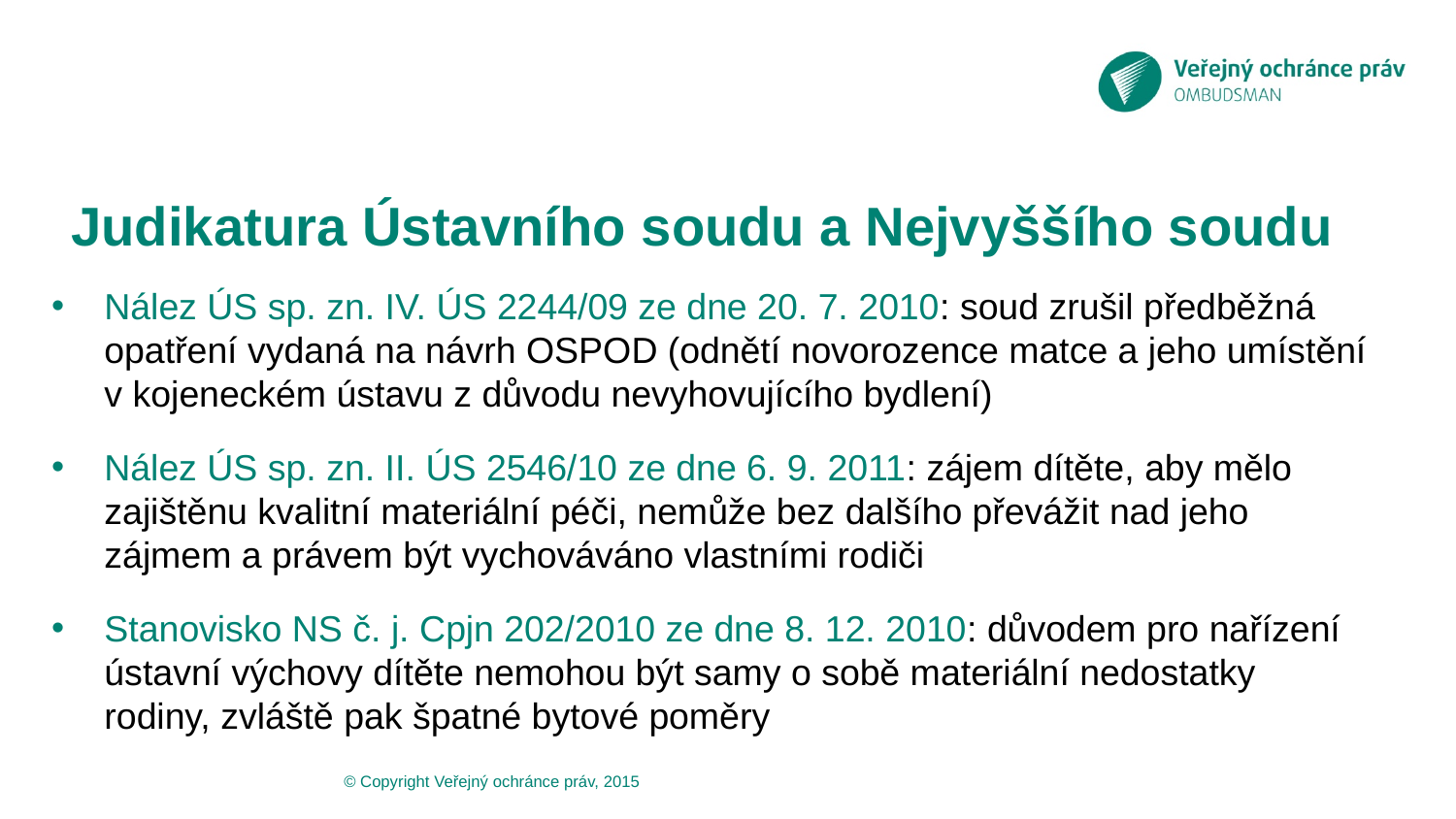

# Judikatura Ústavního soudu a Nejvyššího soudu
Nález ÚS sp. zn. IV. ÚS 2244/09 ze dne 20. 7. 2010: soud zrušil předběžná opatření vydaná na návrh OSPOD (odnětí novorozence matce a jeho umístění v kojeneckém ústavu z důvodu nevyhovujícího bydlení)
Nález ÚS sp. zn. II. ÚS 2546/10 ze dne 6. 9. 2011: zájem dítěte, aby mělo zajištěnu kvalitní materiální péči, nemůže bez dalšího převážit nad jeho zájmem a právem být vychováváno vlastními rodiči
Stanovisko NS č. j. Cpjn 202/2010 ze dne 8. 12. 2010: důvodem pro nařízení ústavní výchovy dítěte nemohou být samy o sobě materiální nedostatky rodiny, zvláště pak špatné bytové poměry

© Copyright Veřejný ochránce práv, 2015